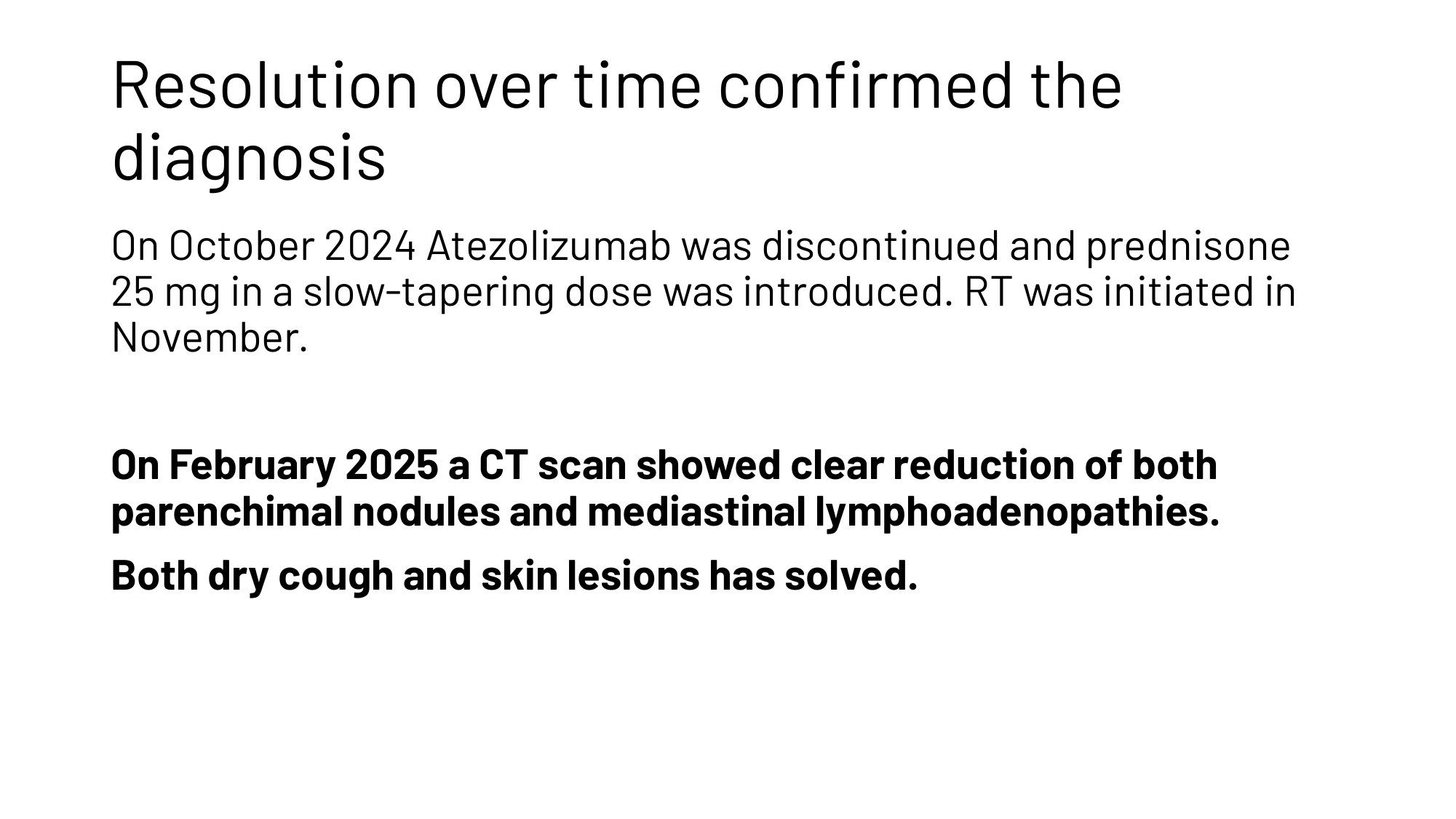

# Resolution over time confirmed the diagnosis
On October 2024 Atezolizumab was discontinued and prednisone 25 mg in a slow-tapering dose was introduced. RT was initiated in November.

On February 2025 a CT scan showed clear reduction of both parenchimal nodules and mediastinal lymphoadenopathies.
Both dry cough and skin lesions has solved.